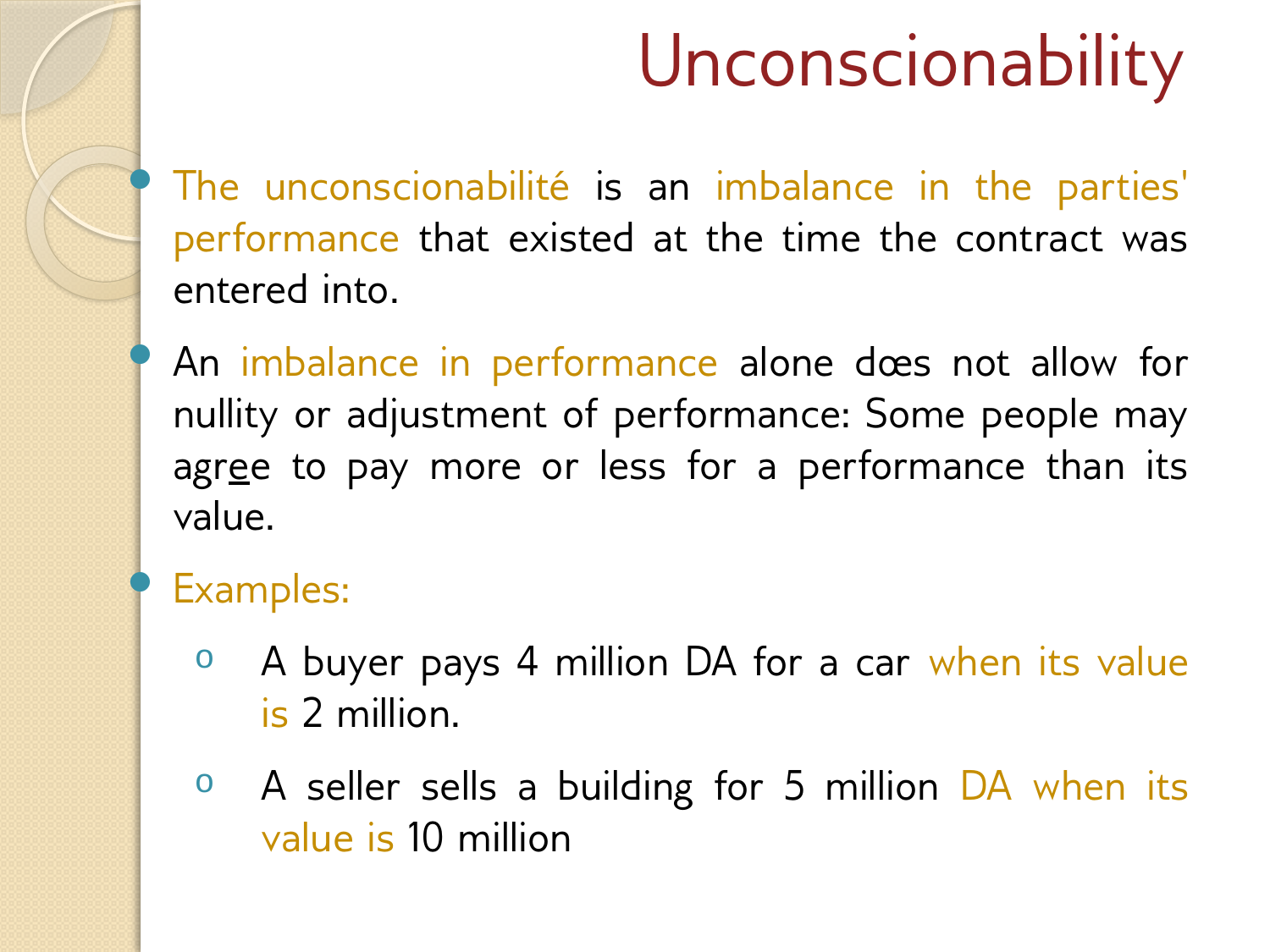

# Unconscionability

The unconscionabilité is an imbalance in the parties' performance that existed at the time the contract was entered into.
An imbalance in performance alone does not allow for nullity or adjustment of performance: Some people may agree to pay more or less for a performance than its value.
Examples:
A buyer pays 4 million DA for a car when its value is 2 million.
A seller sells a building for 5 million DA when its value is 10 million